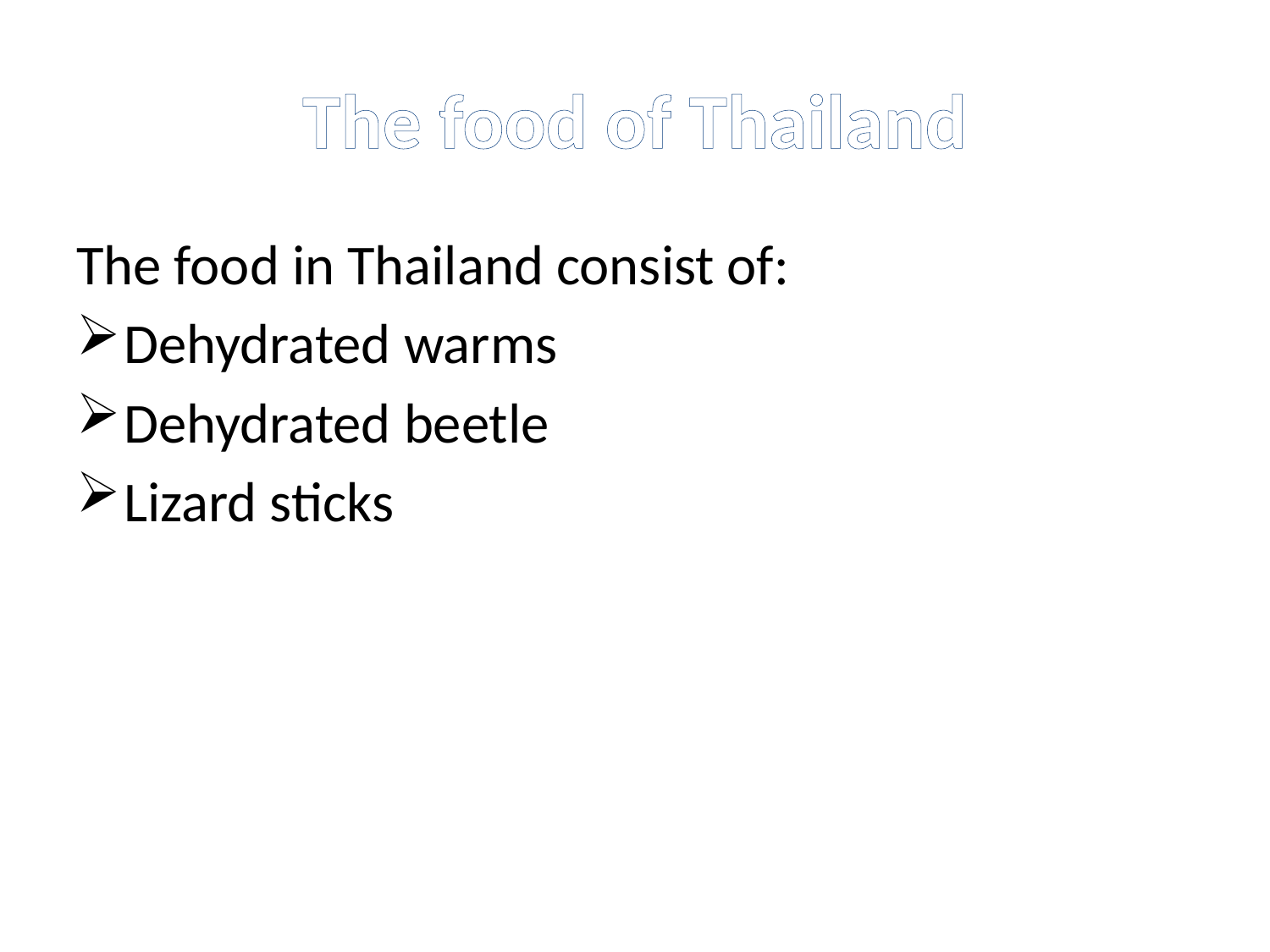

# The food of Thailand
The food in Thailand consist of:
Dehydrated warms
Dehydrated beetle
Lizard sticks